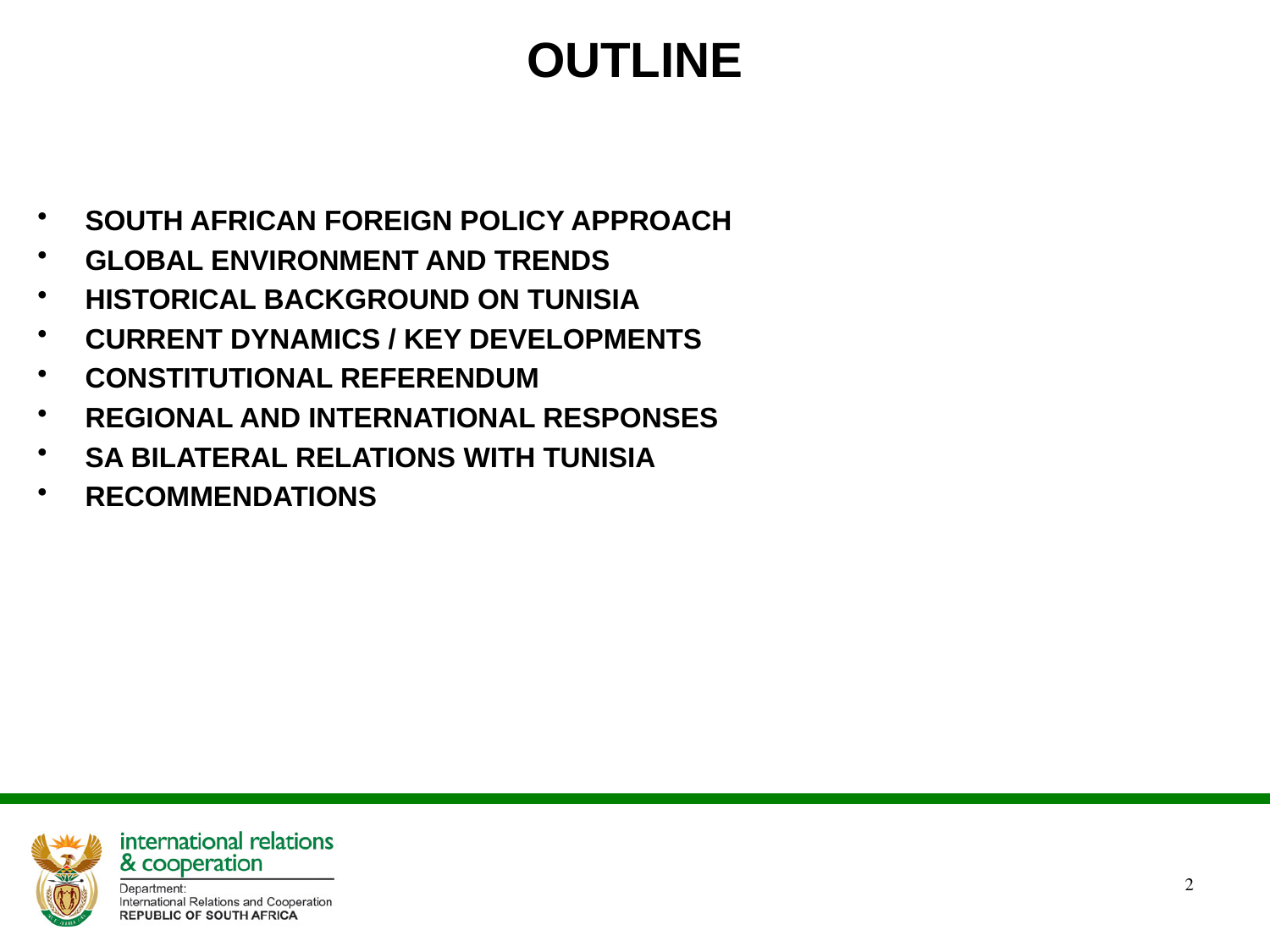

# OUTLINE
SOUTH AFRICAN FOREIGN POLICY APPROACH
GLOBAL ENVIRONMENT AND TRENDS
HISTORICAL BACKGROUND ON TUNISIA
CURRENT DYNAMICS / KEY DEVELOPMENTS
CONSTITUTIONAL REFERENDUM
REGIONAL AND INTERNATIONAL RESPONSES
SA BILATERAL RELATIONS WITH TUNISIA
RECOMMENDATIONS

2